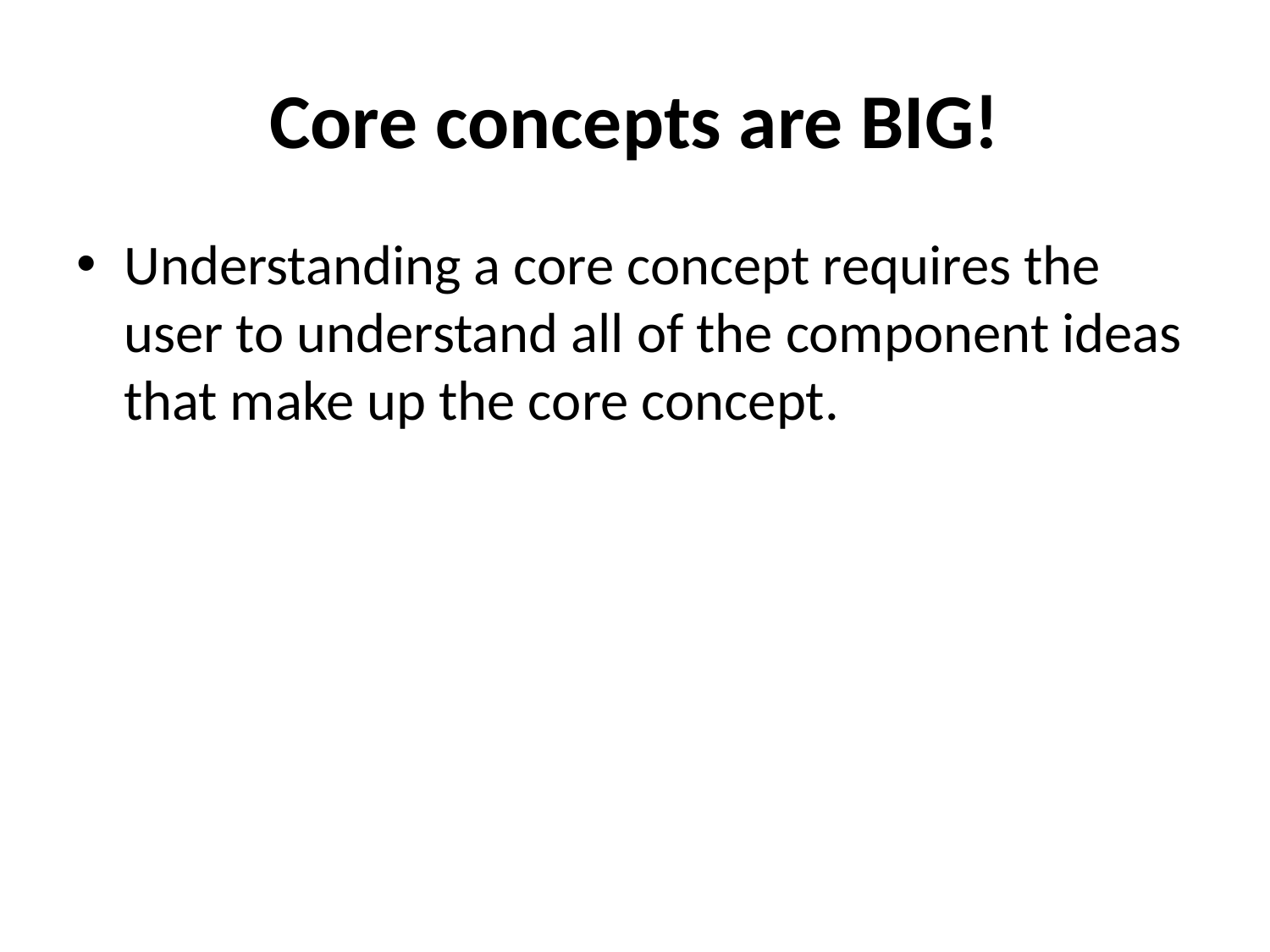

# Core concepts are BIG!
Understanding a core concept requires the user to understand all of the component ideas that make up the core concept.